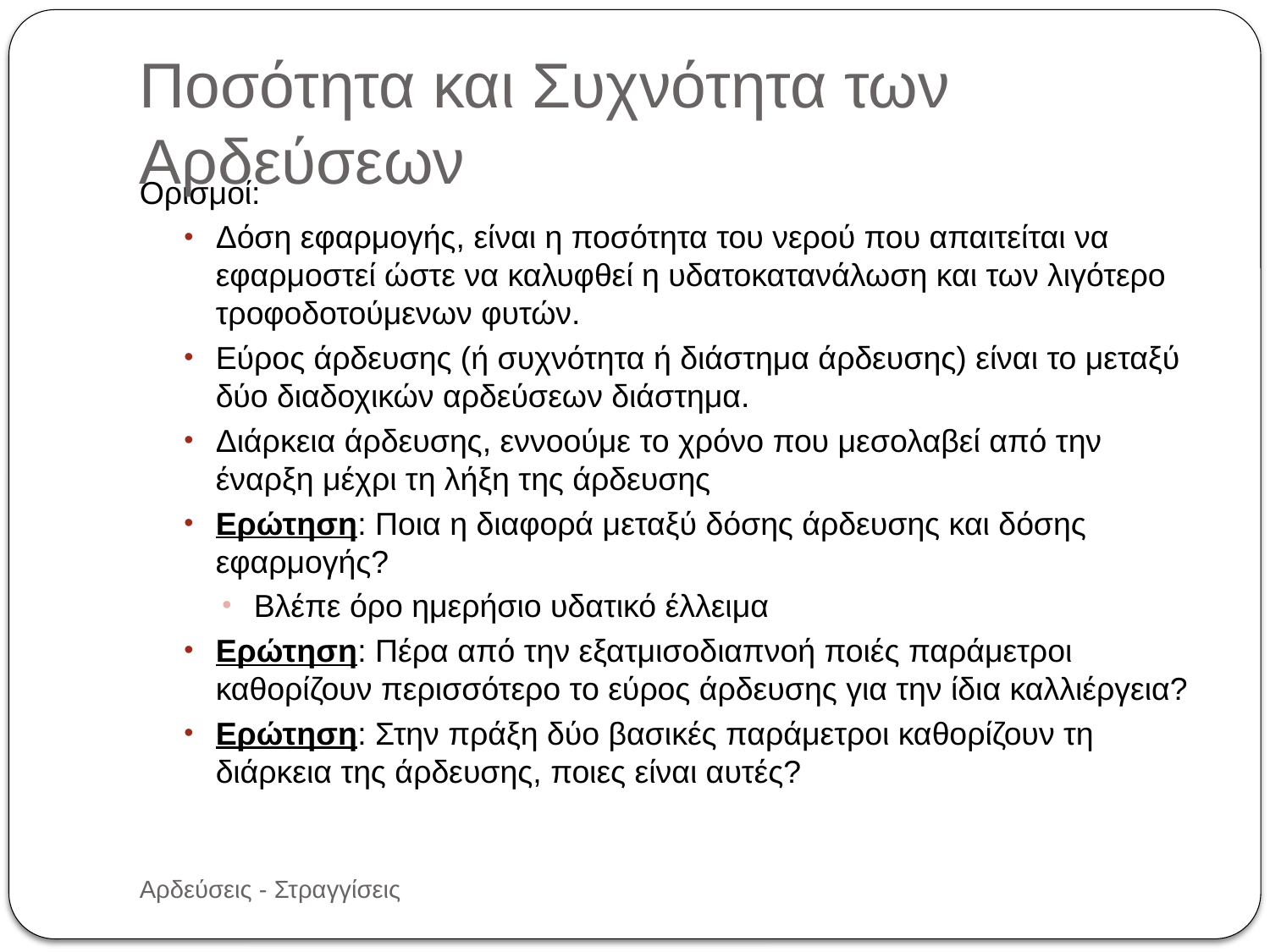

Ποσότητα και Συχνότητα των Αρδεύσεων
Ορισμοί:
Δόση εφαρμογής, είναι η ποσότητα του νερού που απαιτείται να εφαρμοστεί ώστε να καλυφθεί η υδατοκατανάλωση και των λιγότερο τροφοδοτούμενων φυτών.
Εύρος άρδευσης (ή συχνότητα ή διάστημα άρδευσης) είναι το μεταξύ δύο διαδοχικών αρδεύσεων διάστημα.
Διάρκεια άρδευσης, εννοούμε το χρόνο που μεσολαβεί από την έναρξη μέχρι τη λήξη της άρδευσης
Ερώτηση: Ποια η διαφορά μεταξύ δόσης άρδευσης και δόσης εφαρμογής?
Βλέπε όρο ημερήσιο υδατικό έλλειμα
Ερώτηση: Πέρα από την εξατμισοδιαπνοή ποιές παράμετροι καθορίζουν περισσότερο το εύρος άρδευσης για την ίδια καλλιέργεια?
Ερώτηση: Στην πράξη δύο βασικές παράμετροι καθορίζουν τη διάρκεια της άρδευσης, ποιες είναι αυτές?

Αρδεύσεις - Στραγγίσεις